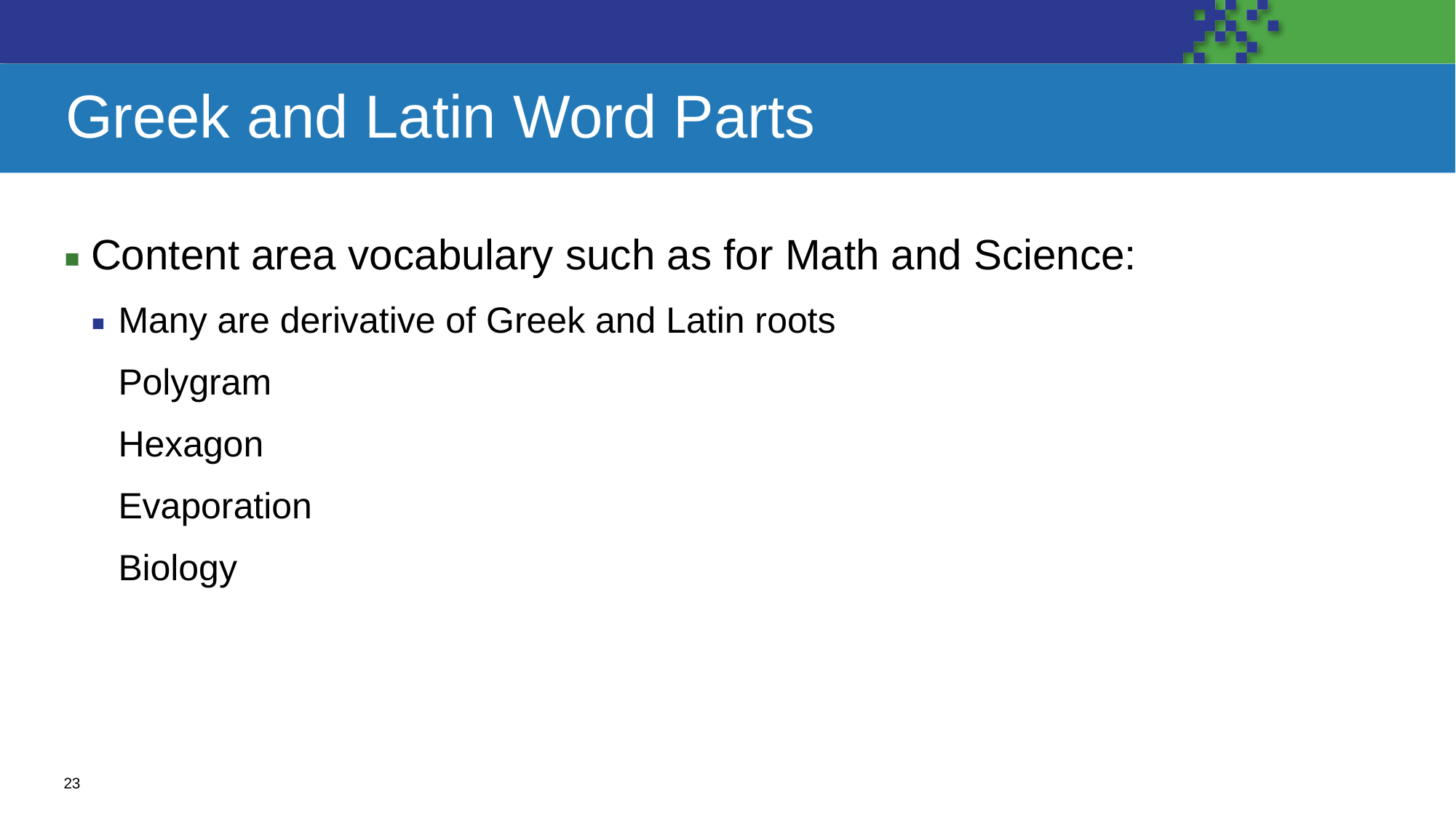

# Greek and Latin Word Parts
Content area vocabulary such as for Math and Science:
Many are derivative of Greek and Latin roots
Polygram
Hexagon
Evaporation
Biology
23